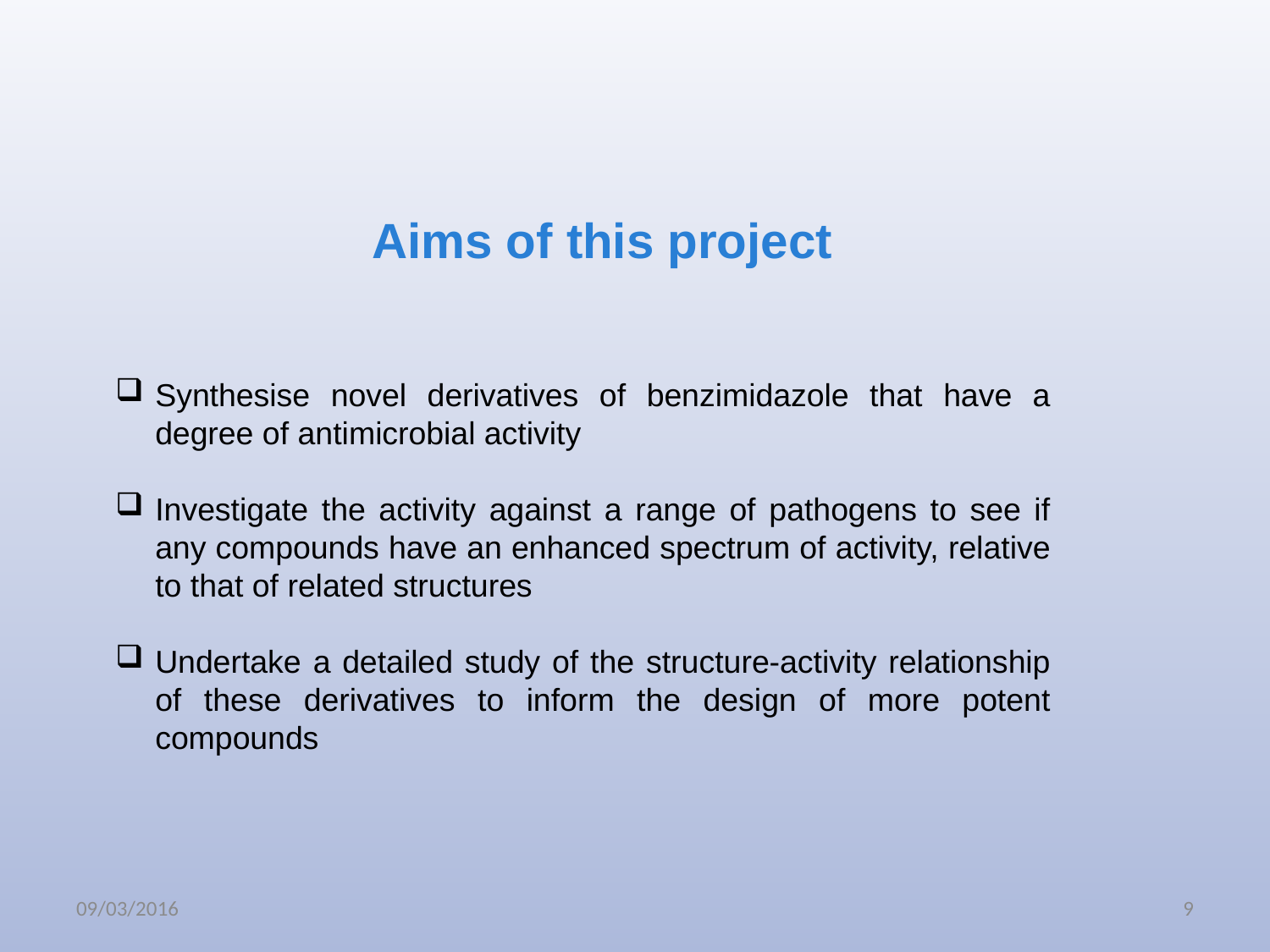

Aims of this project

Synthesise novel derivatives of benzimidazole that have a degree of antimicrobial activity

Investigate the activity against a range of pathogens to see if any compounds have an enhanced spectrum of activity, relative to that of related structures

Undertake a detailed study of the structure-activity relationship of these derivatives to inform the design of more potent compounds

09/03/2016
9